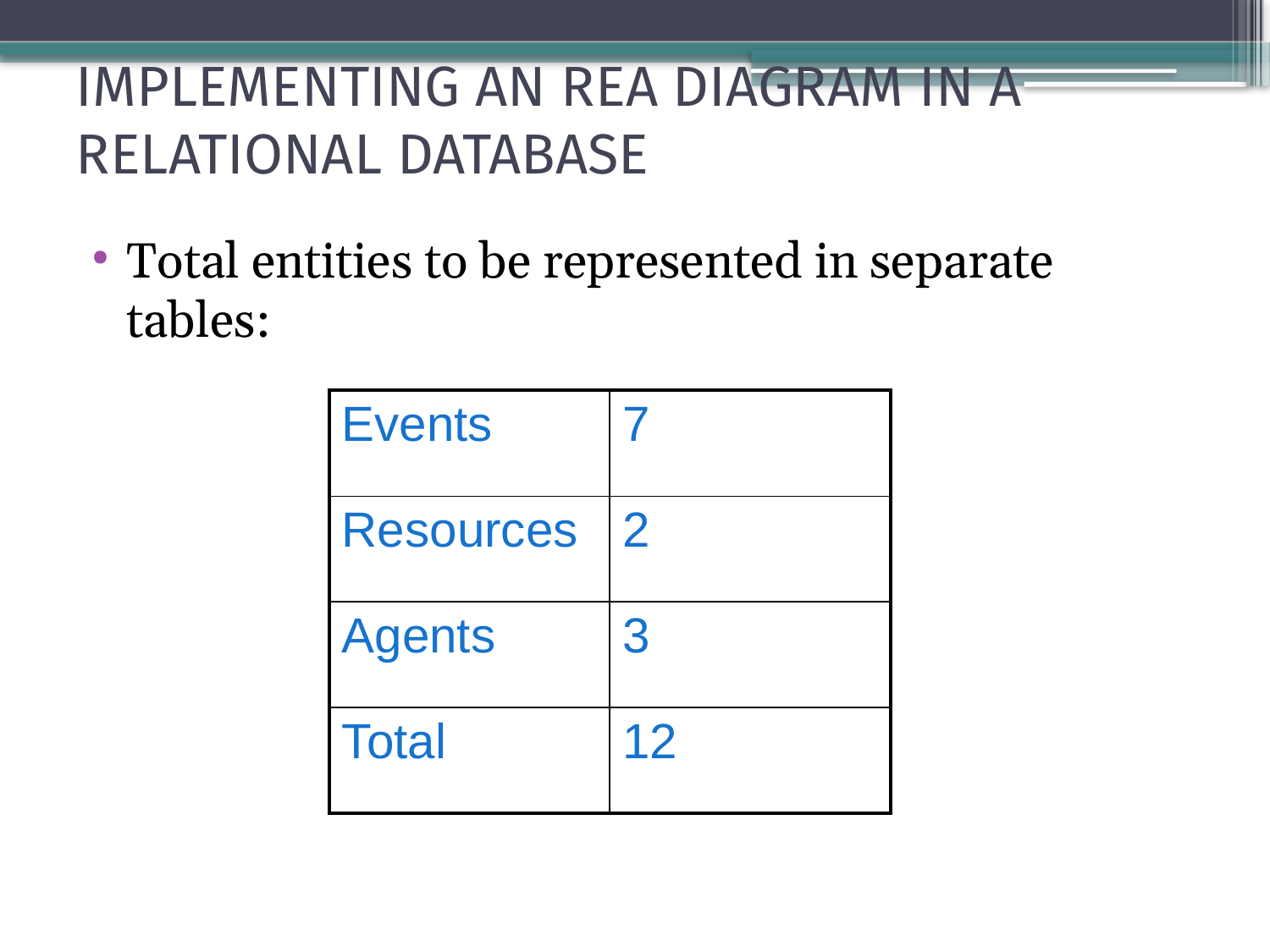

# IMPLEMENTING AN REA DIAGRAM IN A RELATIONAL DATABASE
Total entities to be represented in separate tables:
| Events | 7 |
| --- | --- |
| Resources | 2 |
| Agents | 3 |
| Total | 12 |